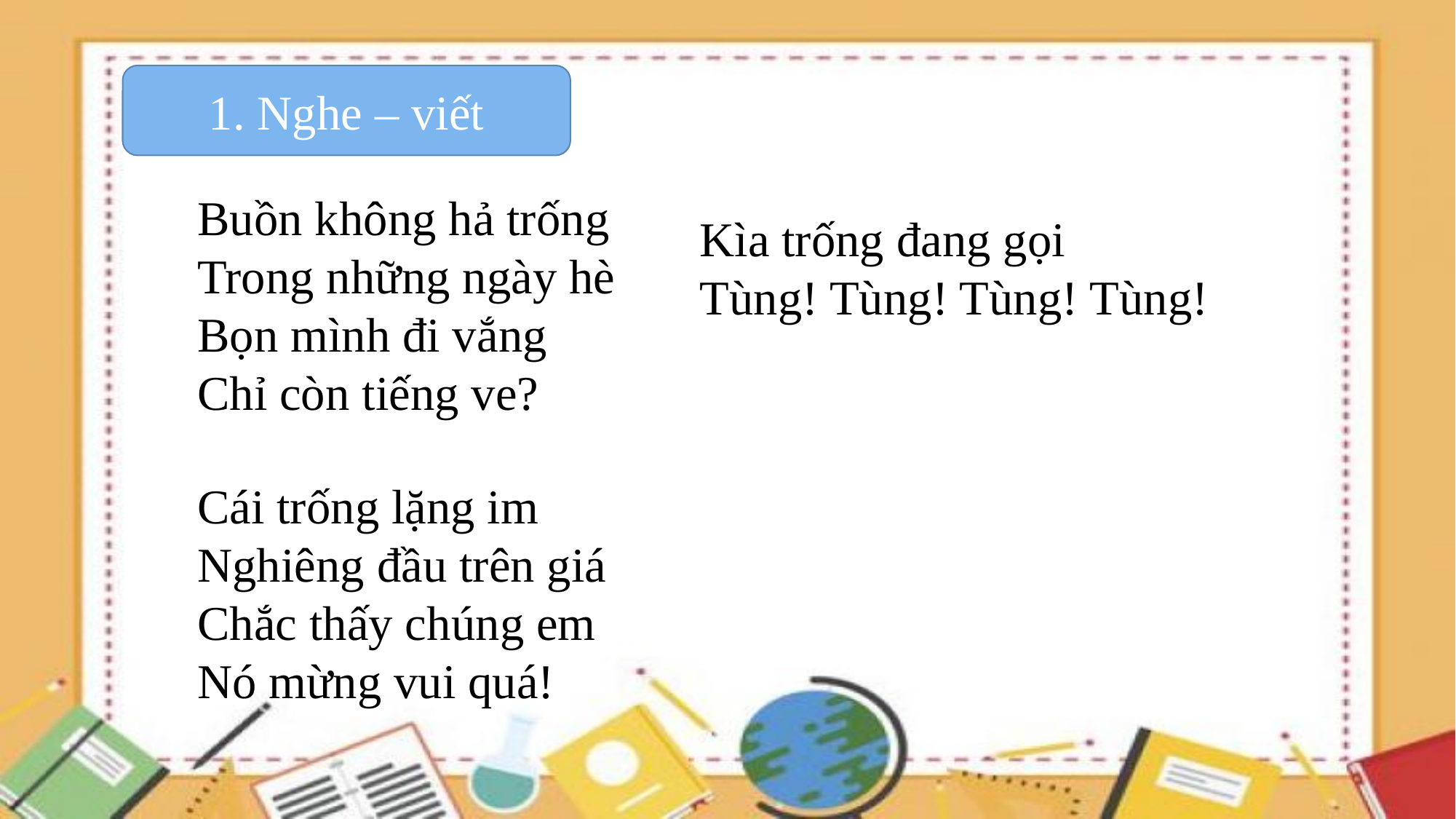

1. Nghe – viết
Buồn không hả trống
Trong những ngày hè
Bọn mình đi vắng
Chỉ còn tiếng ve?

Kìa trống đang gọi
Tùng! Tùng! Tùng! Tùng!
Cái trống lặng im
Nghiêng đầu trên giá
Chắc thấy chúng em
Nó mừng vui quá!